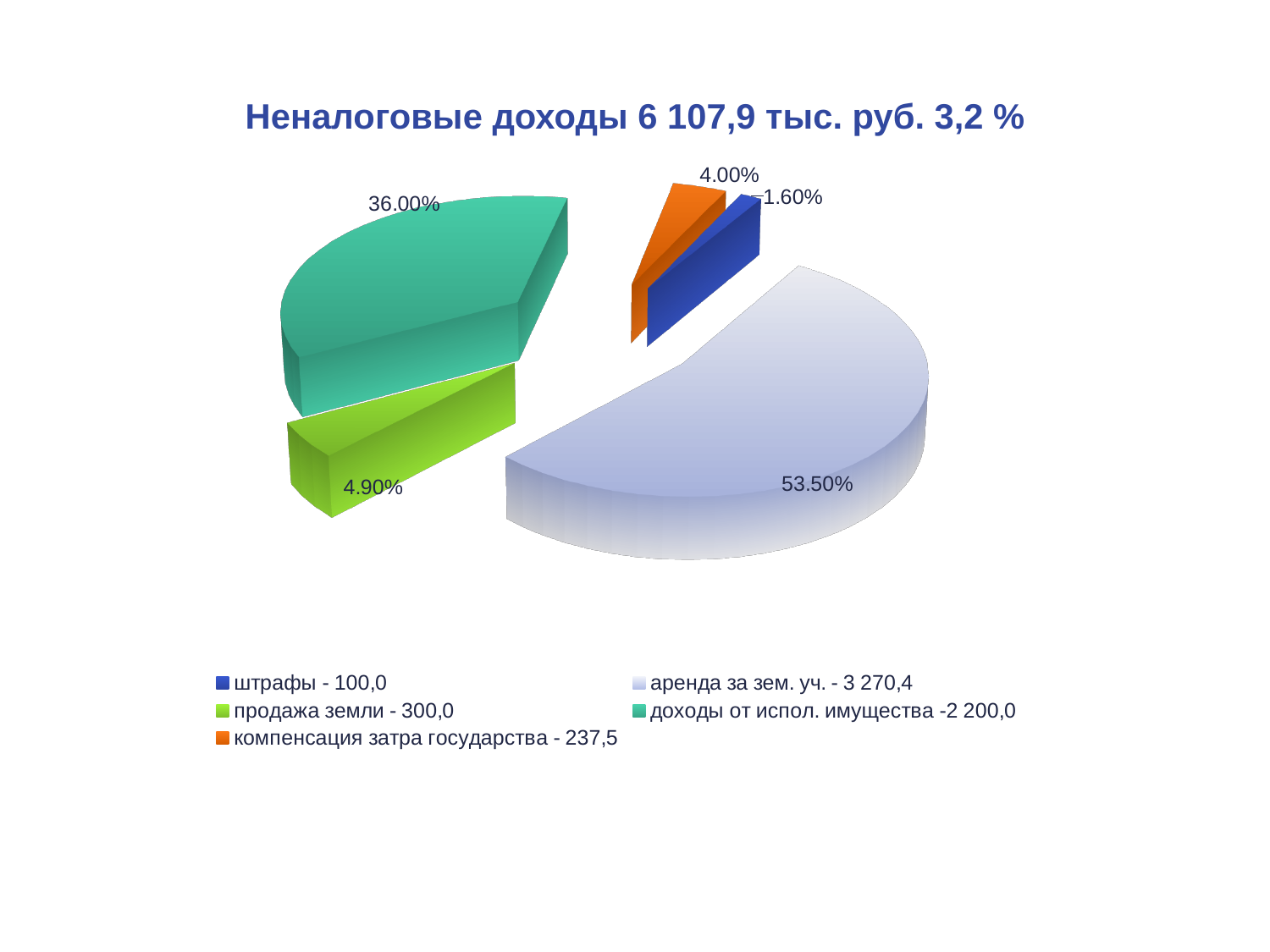

# Неналоговые доходы 6 107,9 тыс. руб. 3,2 %

[unsupported chart]